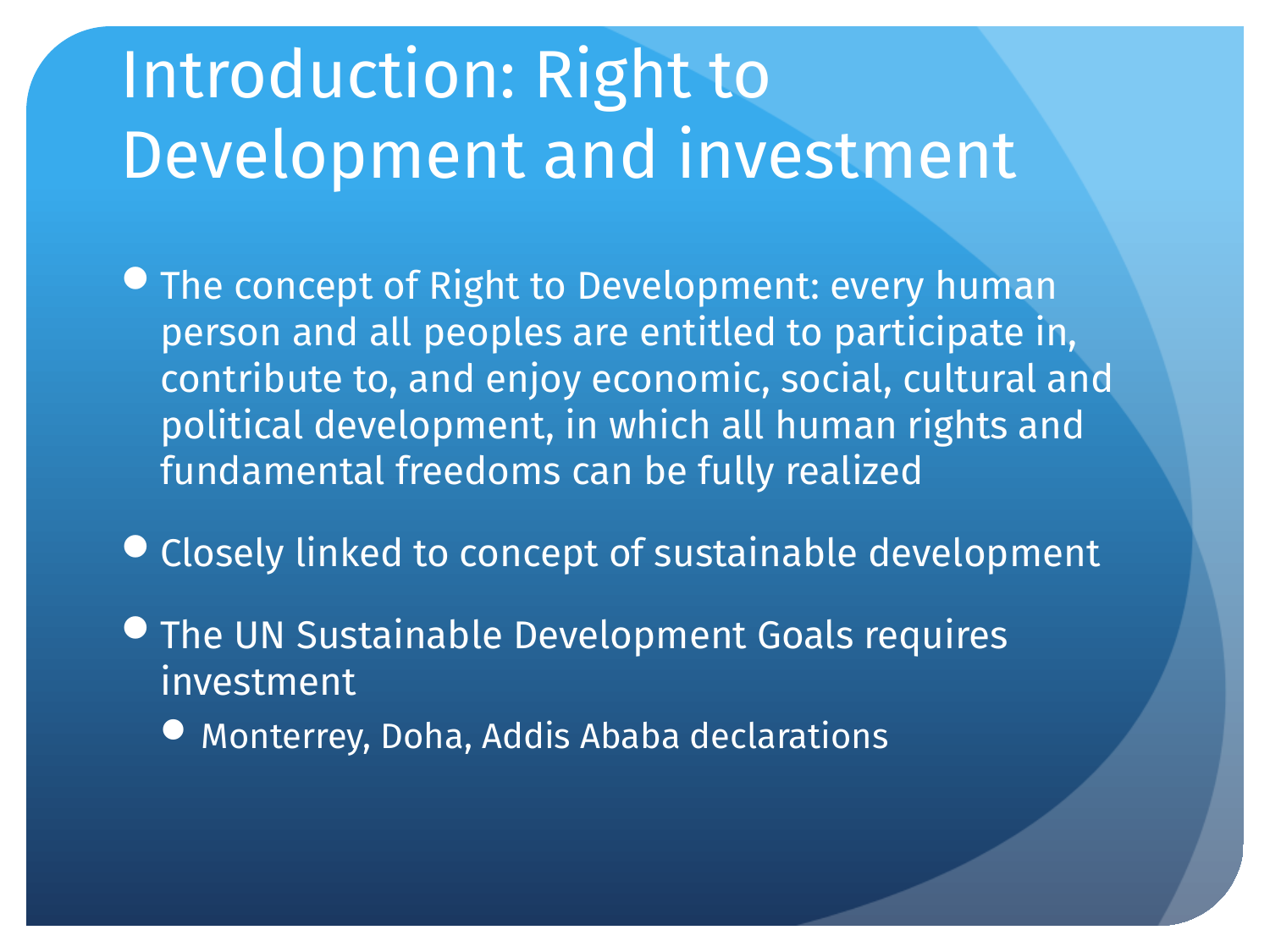

# Introduction: Right to Development and investment
The concept of Right to Development: every human person and all peoples are entitled to participate in, contribute to, and enjoy economic, social, cultural and political development, in which all human rights and fundamental freedoms can be fully realized
Closely linked to concept of sustainable development
The UN Sustainable Development Goals requires investment
Monterrey, Doha, Addis Ababa declarations